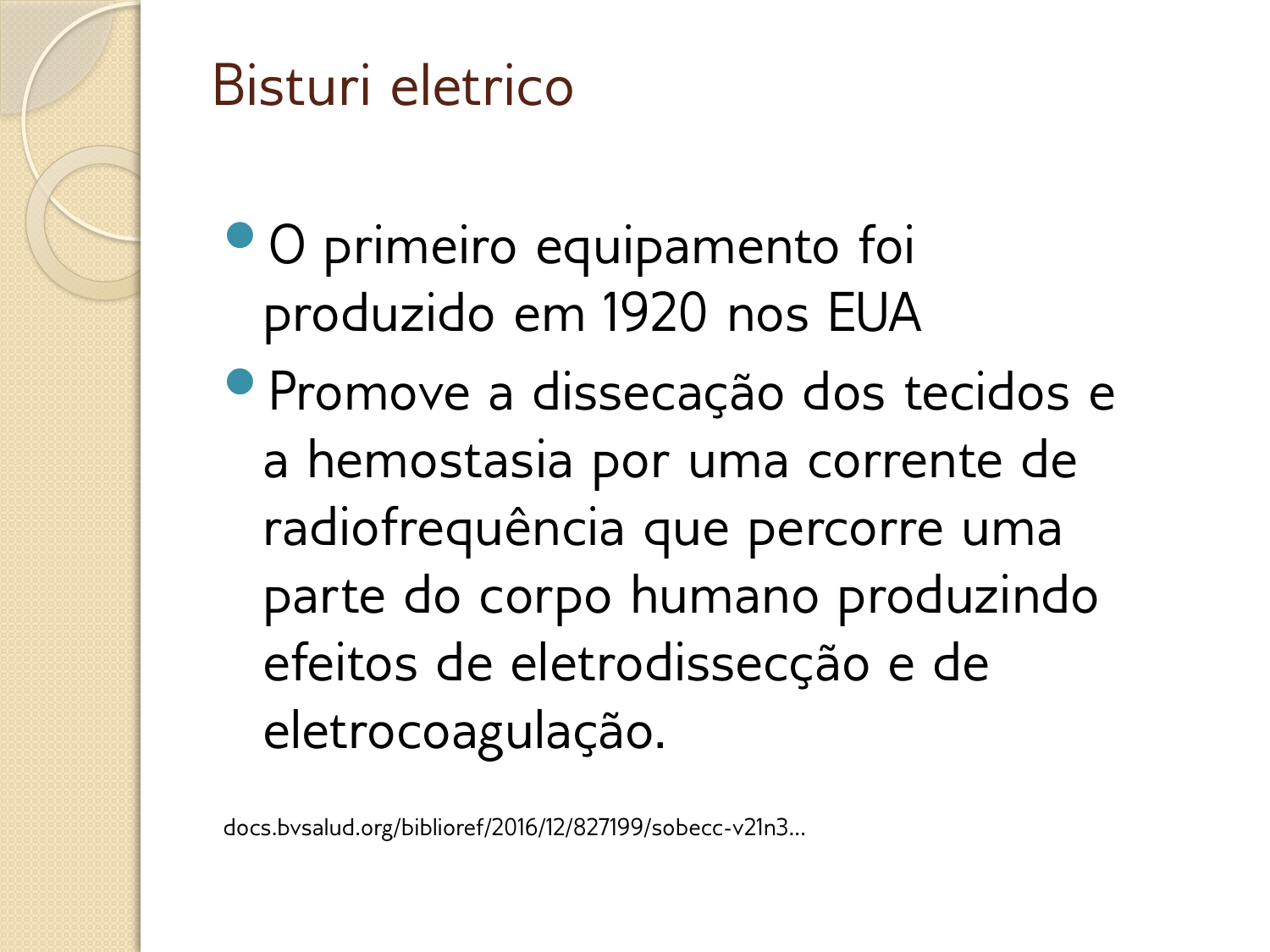

# Bisturi eletrico
O primeiro equipamento foi produzido em 1920 nos EUA
Promove a dissecação dos tecidos e a hemostasia por uma corrente de radiofrequência que percorre uma parte do corpo humano produzindo efeitos de eletrodissecção e de eletrocoagulação.

docs.bvsalud.org/biblioref/2016/12/827199/sobecc-v21n3...